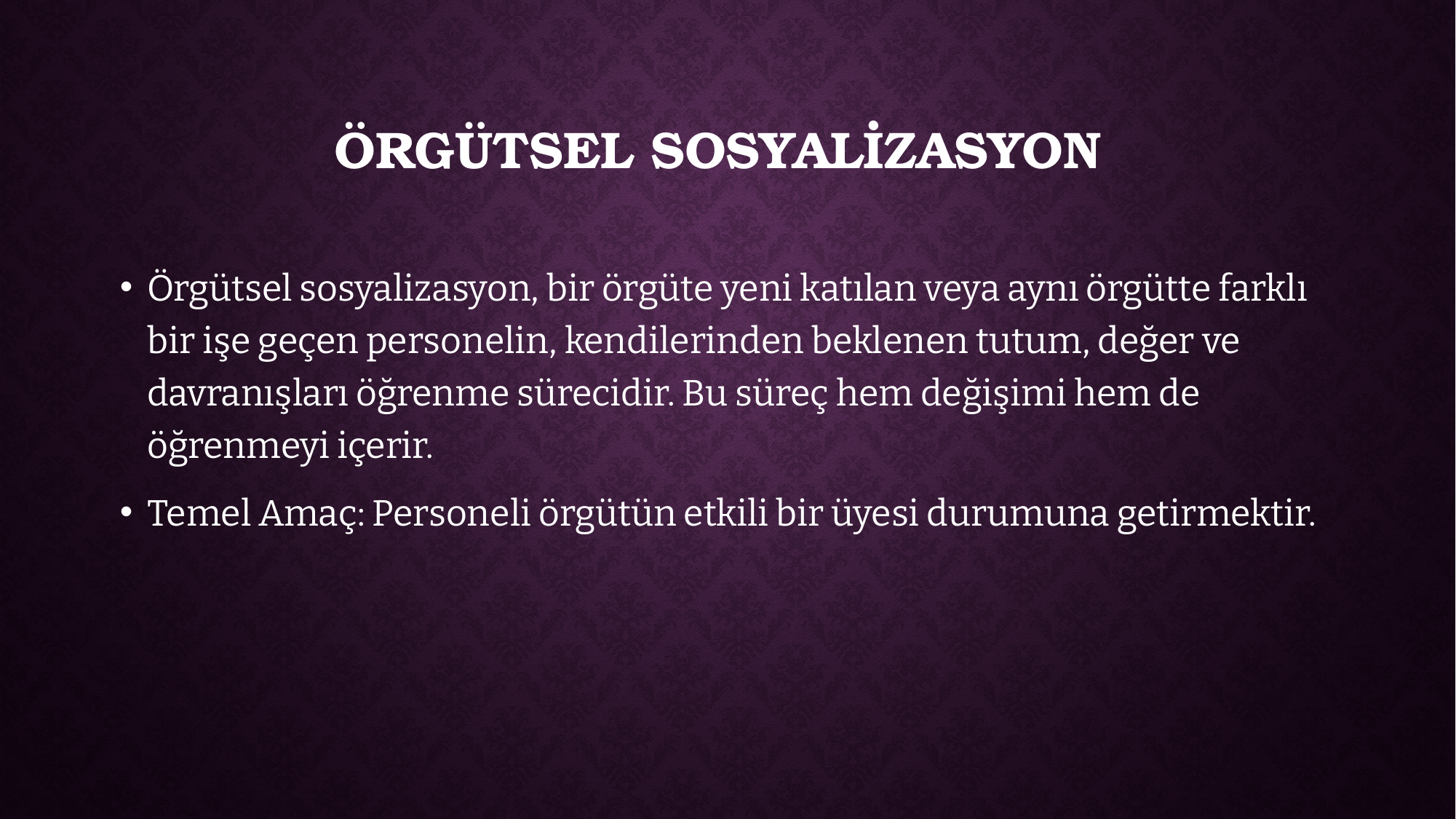

# Örgütsel Sosyalizasyon
Örgütsel sosyalizasyon, bir örgüte yeni katılan veya aynı örgütte farklı bir işe geçen personelin, kendilerinden beklenen tutum, değer ve davranışları öğrenme sürecidir. Bu süreç hem değişimi hem de öğrenmeyi içerir.
Temel Amaç: Personeli örgütün etkili bir üyesi durumuna getirmektir.